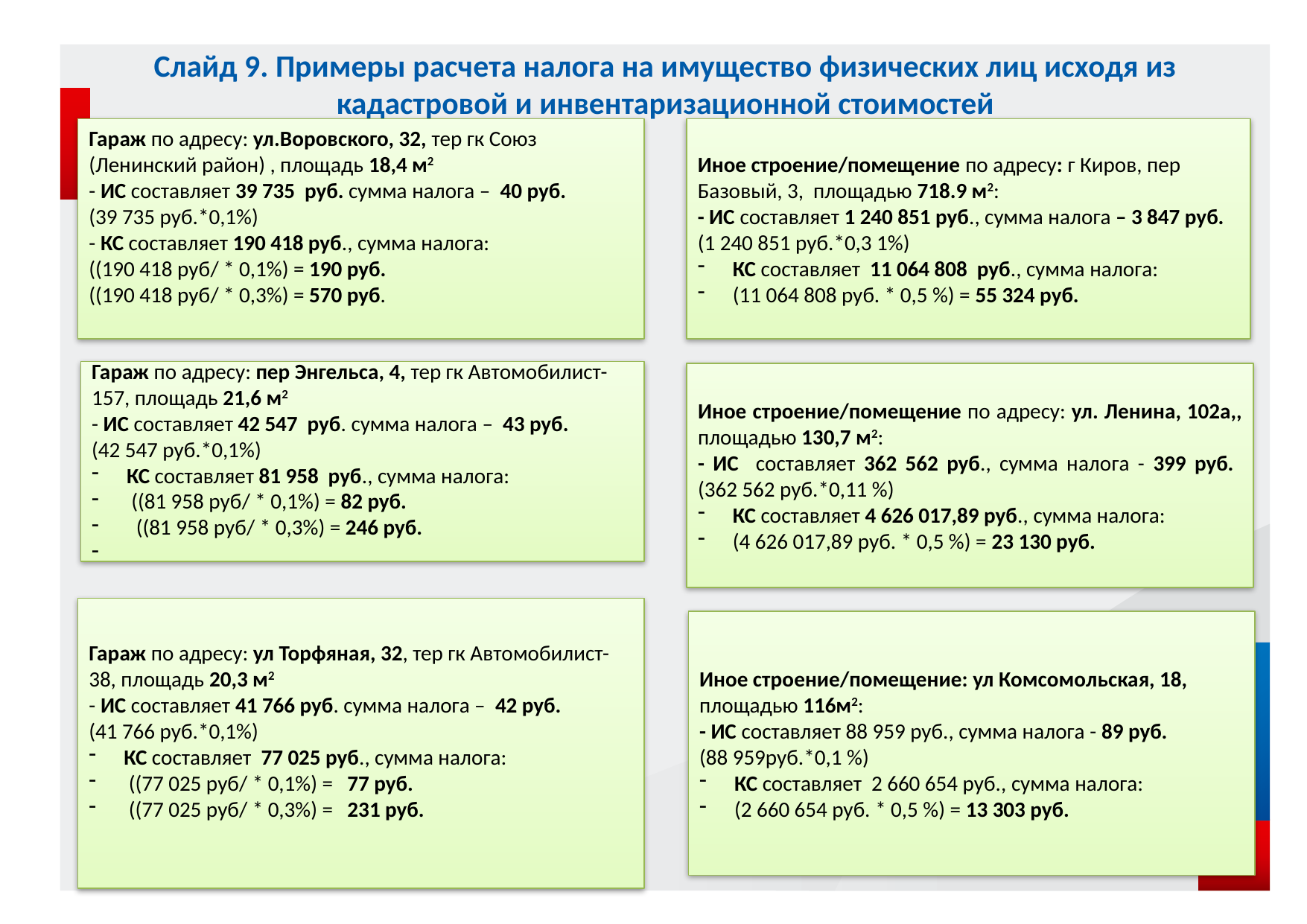

Слайд 9. Примеры расчета налога на имущество физических лиц исходя из кадастровой и инвентаризационной стоимостей
Иное строение/помещение по адресу: г Киров, пер Базовый, 3,  площадью 718.9 м2:
- ИС составляет 1 240 851 руб., сумма налога – 3 847 руб.
(1 240 851 руб.*0,3 1%)
КС составляет  11 064 808  руб., сумма налога:
(11 064 808 руб. * 0,5 %) = 55 324 руб.
Гараж по адресу: ул.Воровского, 32, тер гк Союз (Ленинский район) , площадь 18,4 м2
- ИС составляет 39 735  руб. сумма налога –  40 руб.
(39 735 руб.*0,1%)
- КС составляет 190 418 руб., сумма налога:
((190 418 руб/ * 0,1%) = 190 руб.
((190 418 руб/ * 0,3%) = 570 руб.

Гараж по адресу: пер Энгельса, 4, тер гк Автомобилист-157, площадь 21,6 м2
- ИС составляет 42 547  руб. сумма налога –  43 руб.
(42 547 руб.*0,1%)
КС составляет 81 958  руб., сумма налога:
 ((81 958 руб/ * 0,1%) = 82 руб.
  ((81 958 руб/ * 0,3%) = 246 руб.

Иное строение/помещение по адресу: ул. Ленина, 102а,, площадью 130,7 м2:
- ИС  составляет 362 562 руб., сумма налога - 399 руб.
(362 562 руб.*0,11 %)
КС составляет 4 626 017,89 руб., сумма налога:
(4 626 017,89 руб. * 0,5 %) = 23 130 руб.
Гараж по адресу: ул Торфяная, 32, тер гк Автомобилист-38, площадь 20,3 м2
- ИС составляет 41 766 руб. сумма налога –  42 руб.
(41 766 руб.*0,1%)
КС составляет  77 025 руб., сумма налога:
 ((77 025 руб/ * 0,1%) =	77 руб.
 ((77 025 руб/ * 0,3%) =	231 руб.

Иное строение/помещение: ул Комсомольская, 18, площадью 116м2:
- ИС составляет 88 959 руб., сумма налога - 89 руб.
(88 959руб.*0,1 %)
КС составляет  2 660 654 руб., сумма налога:
(2 660 654 руб. * 0,5 %) = 13 303 руб.